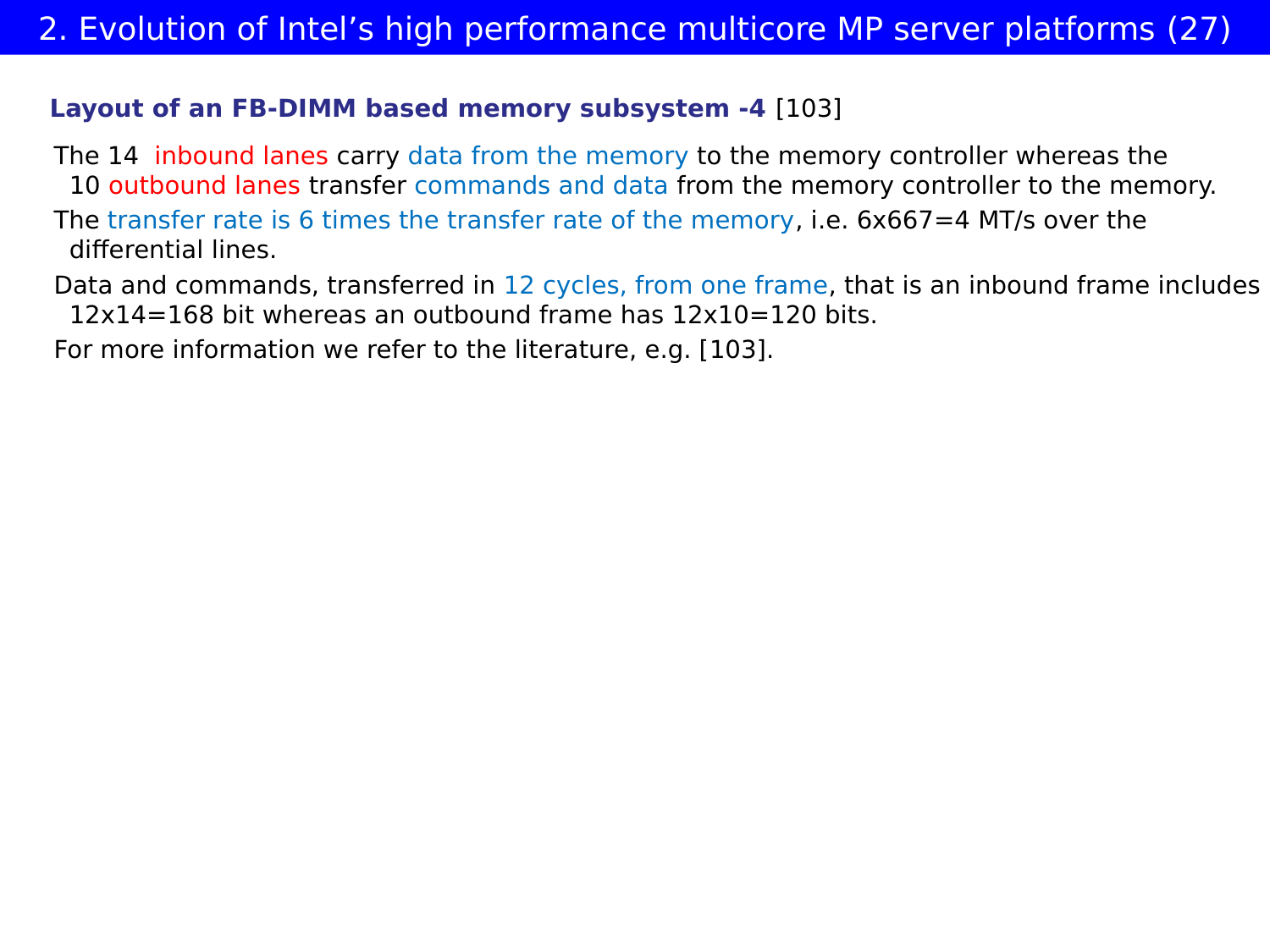

# 2. Evolution of Intel’s high performance multicore MP server platforms (27)
Layout of an FB-DIMM based memory subsystem -4 [103]
The 14  inbound lanes carry data from the memory to the memory controller whereas the
  10 outbound lanes transfer commands and data from the memory controller to the memory.
The transfer rate is 6 times the transfer rate of the memory, i.e. 6x667=4 MT/s over the
  differential lines.
Data and commands, transferred in 12 cycles, from one frame, that is an inbound frame includes
  12x14=168 bit whereas an outbound frame has 12x10=120 bits.
For more information we refer to the literature, e.g. [103].